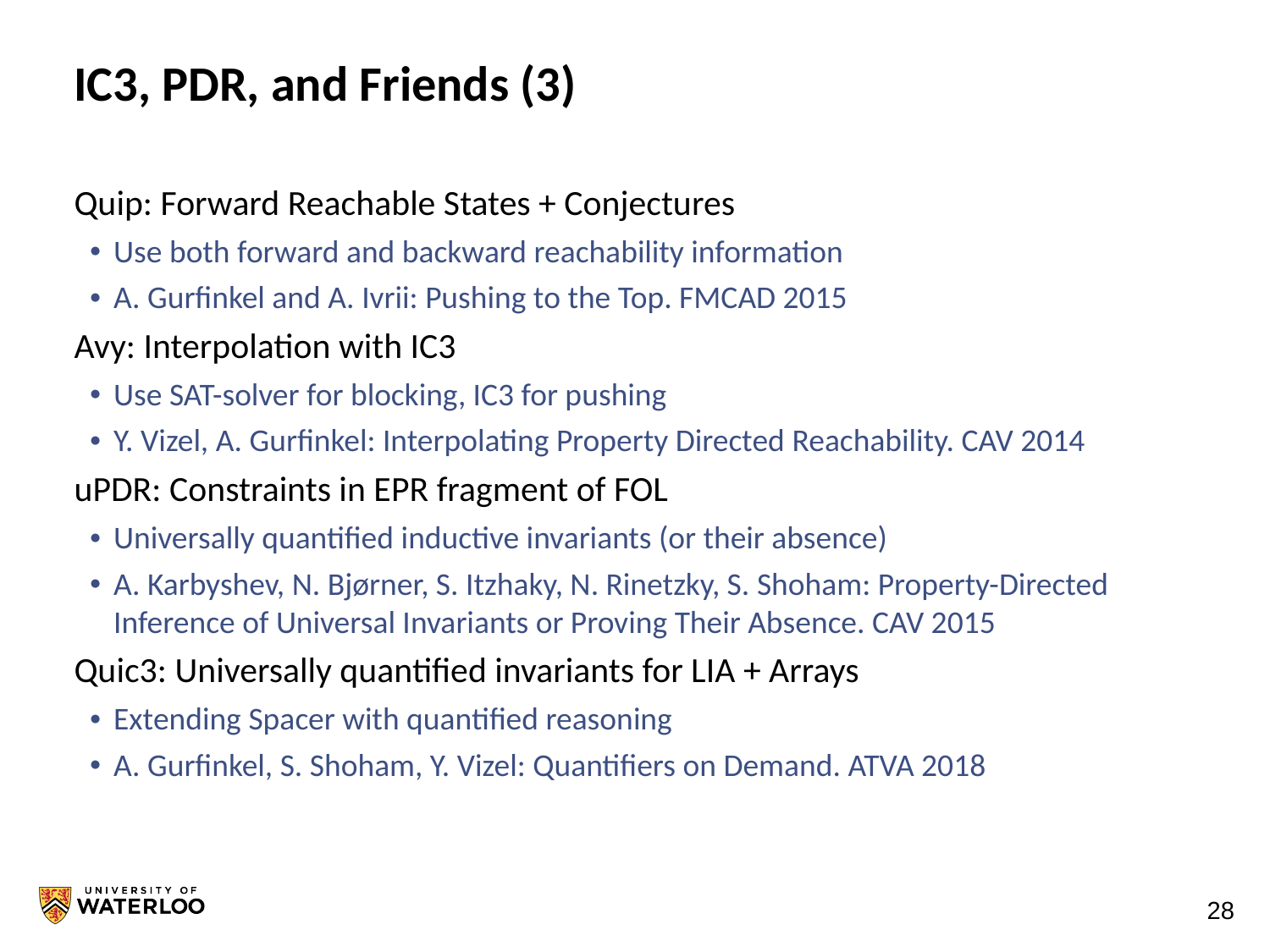

# IC3, PDR, and Friends (3)
Quip: Forward Reachable States + Conjectures
Use both forward and backward reachability information
A. Gurfinkel and A. Ivrii: Pushing to the Top. FMCAD 2015
Avy: Interpolation with IC3
Use SAT-solver for blocking, IC3 for pushing
Y. Vizel, A. Gurfinkel: Interpolating Property Directed Reachability. CAV 2014
uPDR: Constraints in EPR fragment of FOL
Universally quantified inductive invariants (or their absence)
A. Karbyshev, N. Bjørner, S. Itzhaky, N. Rinetzky, S. Shoham: Property-Directed Inference of Universal Invariants or Proving Their Absence. CAV 2015
Quic3: Universally quantified invariants for LIA + Arrays
Extending Spacer with quantified reasoning
A. Gurfinkel, S. Shoham, Y. Vizel: Quantifiers on Demand. ATVA 2018